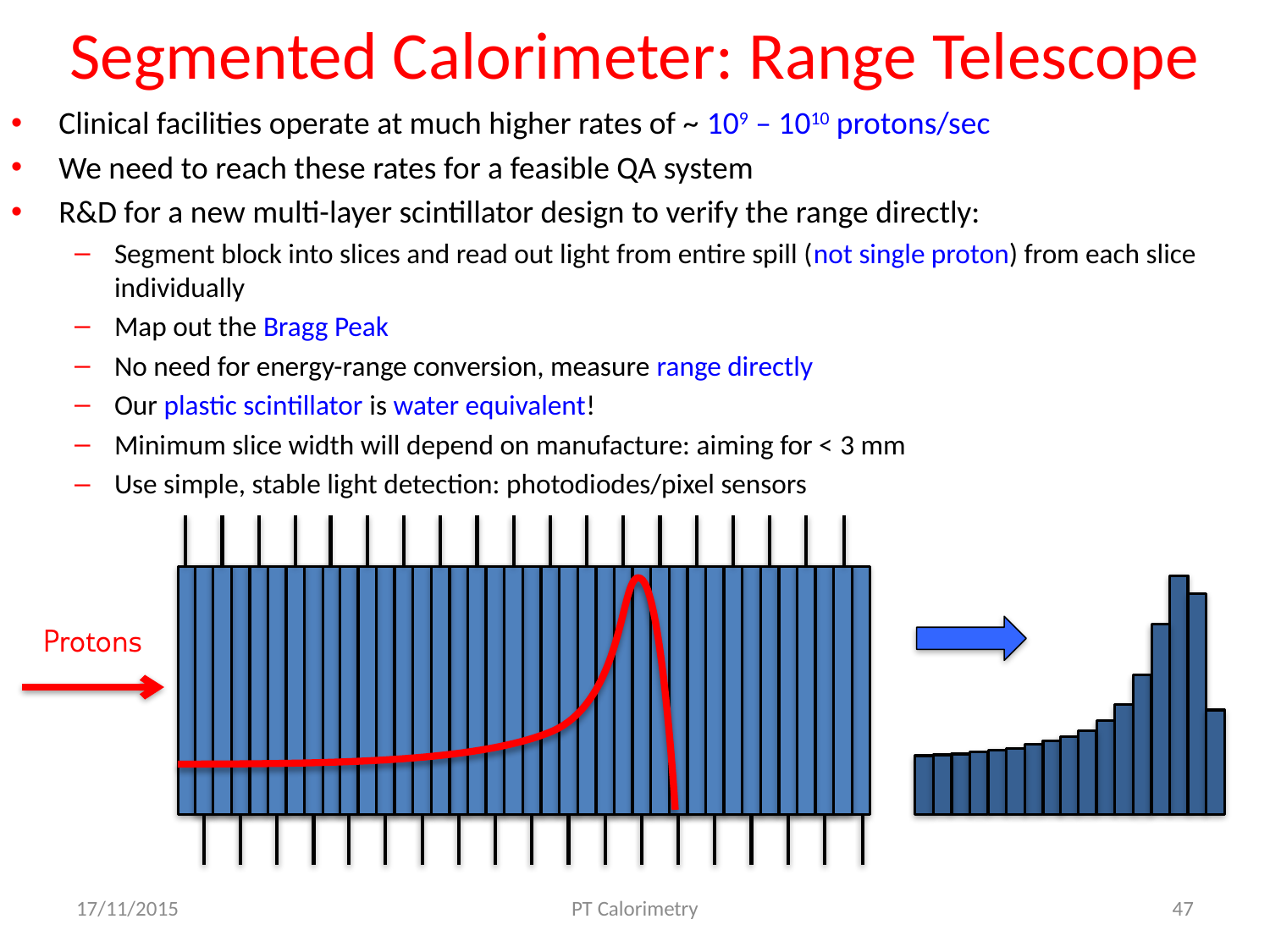

Segmented Calorimeter: Range Telescope
Clinical facilities operate at much higher rates of ~ 109 – 1010 protons/sec
We need to reach these rates for a feasible QA system
R&D for a new multi-layer scintillator design to verify the range directly:
Segment block into slices and read out light from entire spill (not single proton) from each slice individually
Map out the Bragg Peak
No need for energy-range conversion, measure range directly
Our plastic scintillator is water equivalent!
Minimum slice width will depend on manufacture: aiming for < 3 mm
Use simple, stable light detection: photodiodes/pixel sensors

Protons

17/11/2015
PT Calorimetry
47